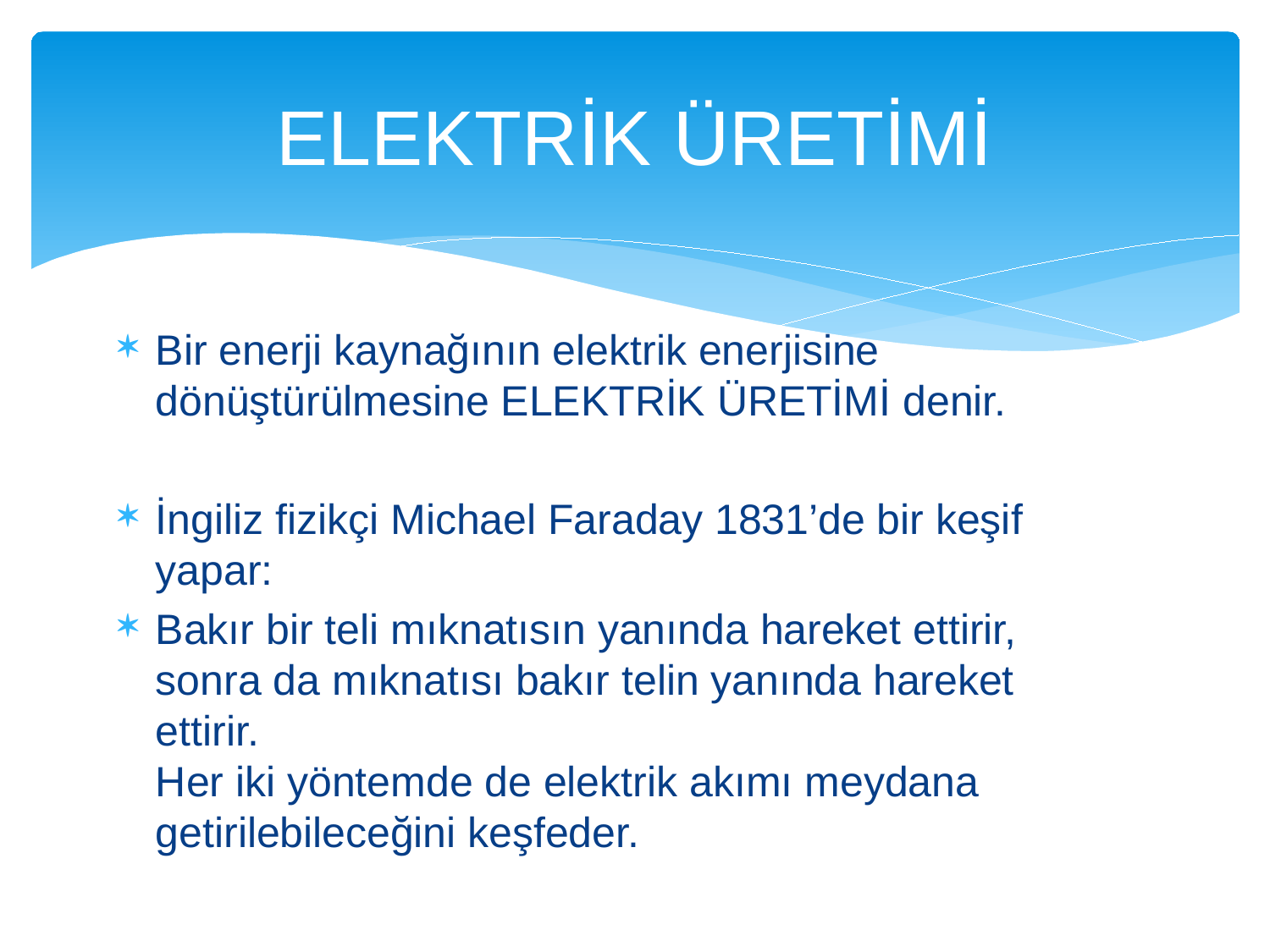

# ELEKTRİK ÜRETİMİ
Bir enerji kaynağının elektrik enerjisine dönüştürülmesine ELEKTRİK ÜRETİMİ denir.

İngiliz fizikçi Michael Faraday 1831’de bir keşif yapar:
Bakır bir teli mıknatısın yanında hareket ettirir, sonra da mıknatısı bakır telin yanında hareket ettirir.
Her iki yöntemde de elektrik akımı meydana getirilebileceğini keşfeder.